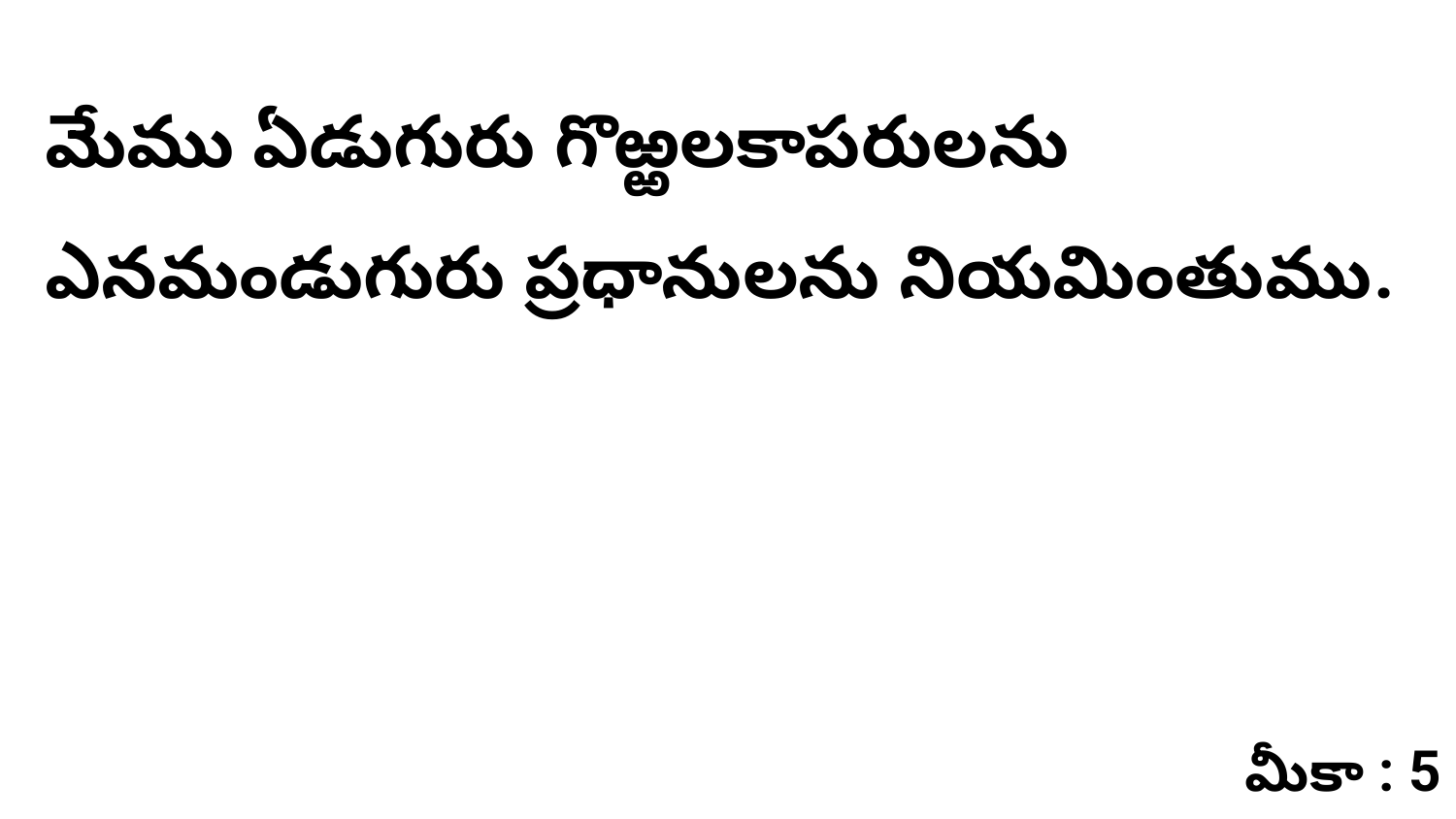

మేము ఏడుగురు గొఱ్ఱలకాపరులను ఎనమండుగురు ప్రధానులను నియమింతుము.
మీకా : 5